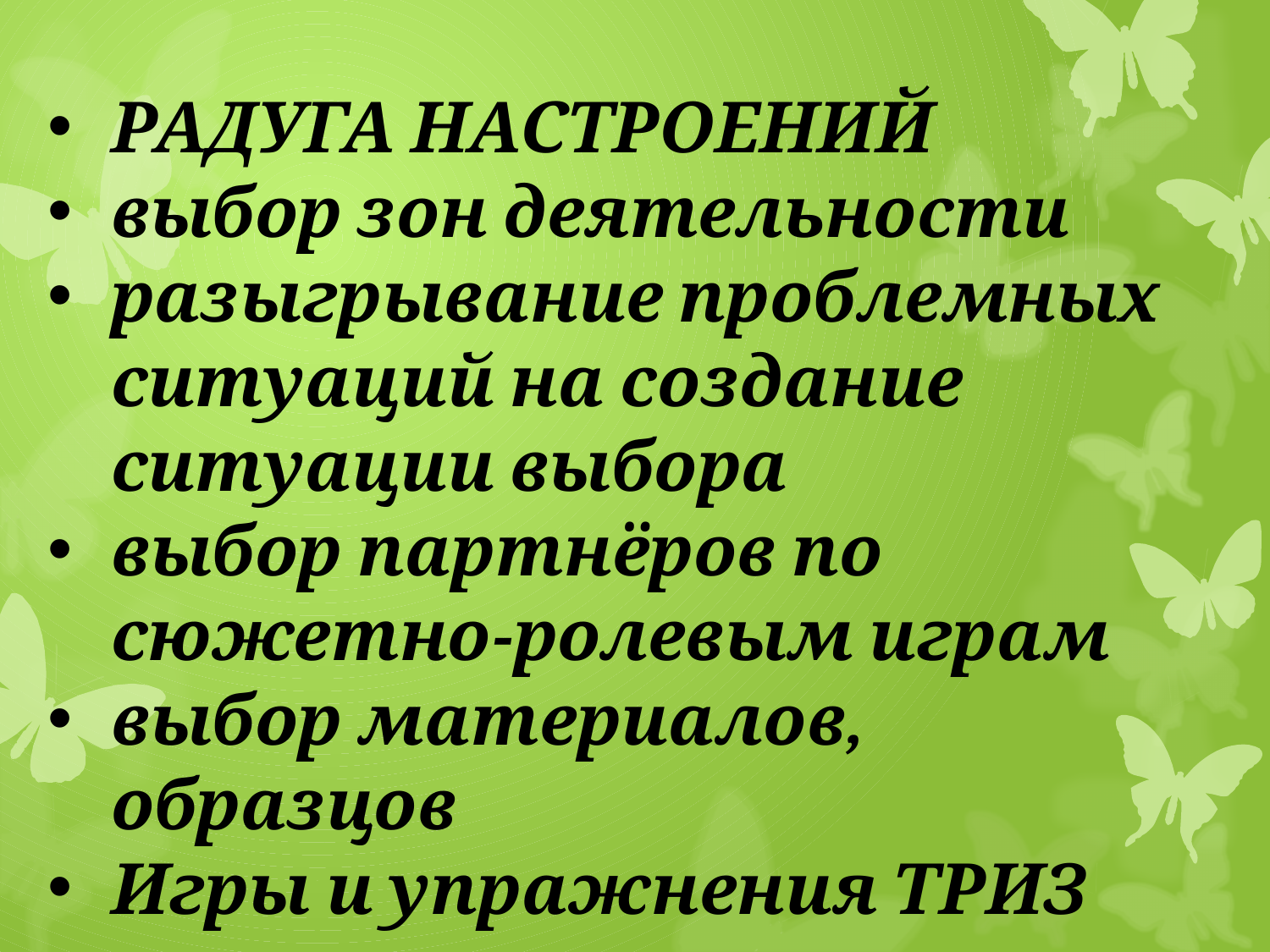

РАДУГА НАСТРОЕНИЙ
выбор зон деятельности
разыгрывание проблемных ситуаций на создание ситуации выбора
выбор партнёров по сюжетно-ролевым играм
выбор материалов, образцов
Игры и упражнения ТРИЗ